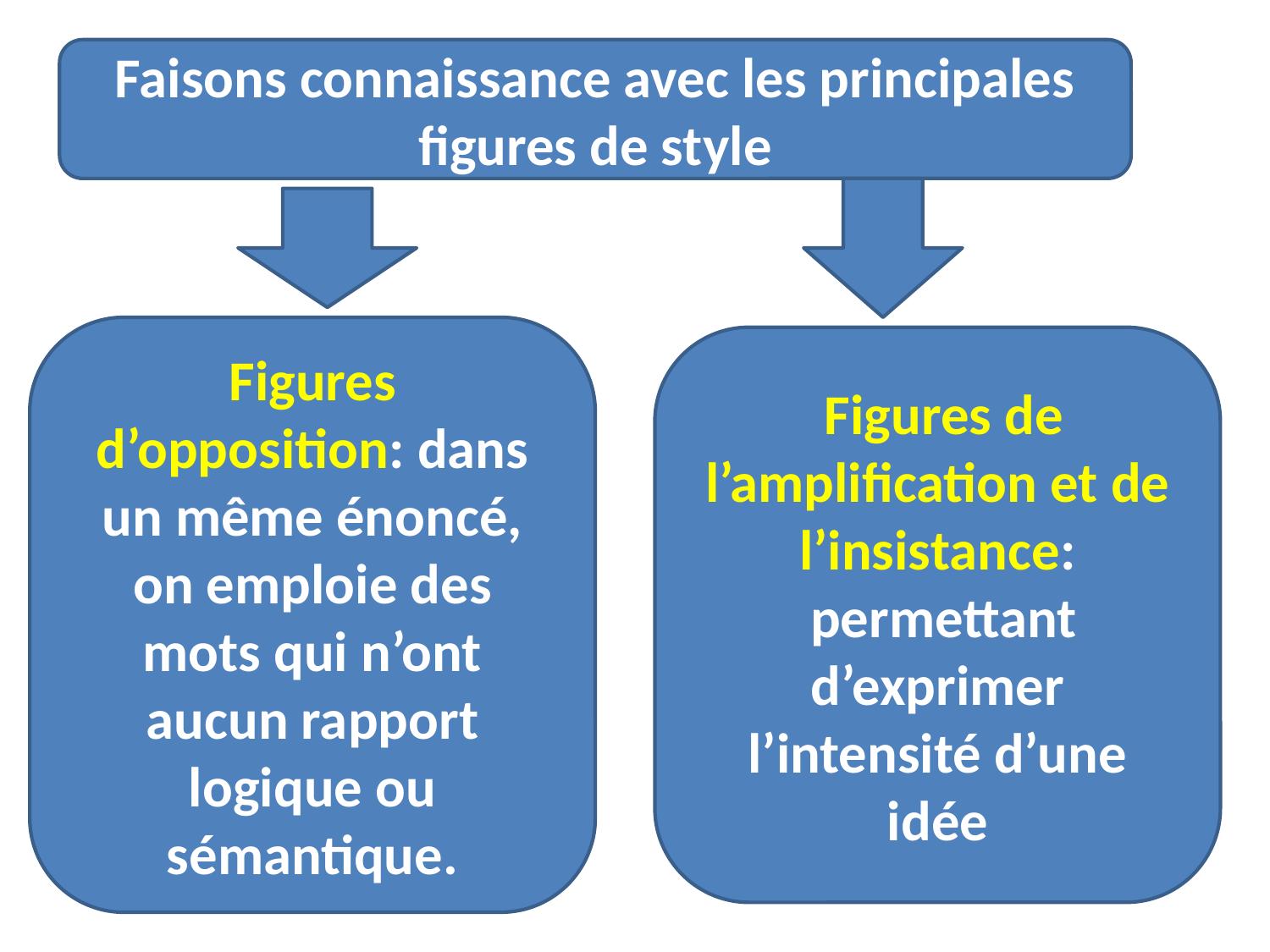

Faisons connaissance avec les principales figures de style

Figures d’opposition: dans un même énoncé, on emploie des mots qui n’ont
aucun rapport logique ou sémantique.
 Figures de l’amplification et de l’insistance:
 permettant d’exprimer l’intensité d’une idée